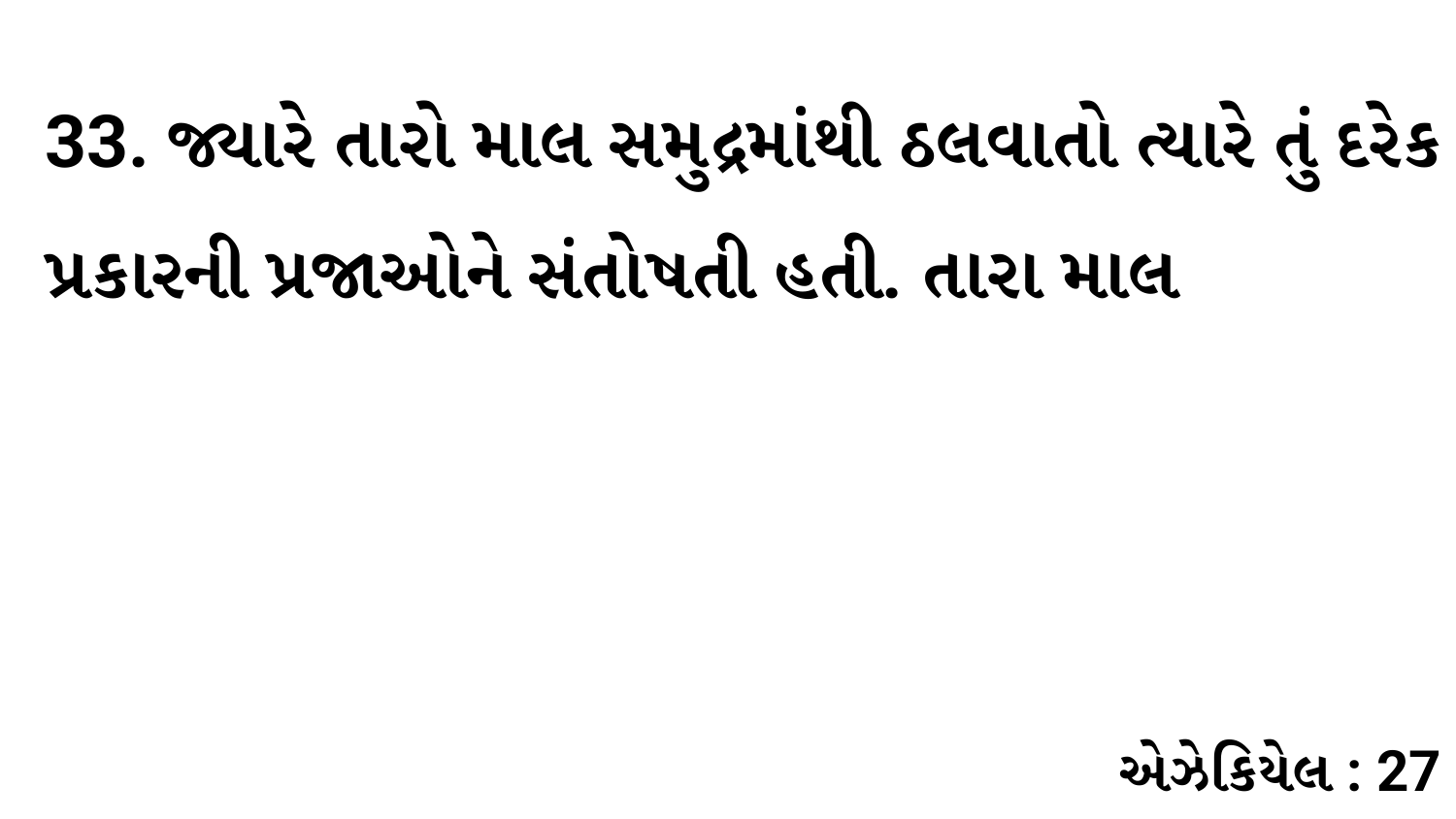

33. જ્યારે તારો માલ સમુદ્રમાંથી ઠલવાતો ત્યારે તું દરેક પ્રકારની પ્રજાઓને સંતોષતી હતી. તારા માલ
એઝેકિયેલ : 27